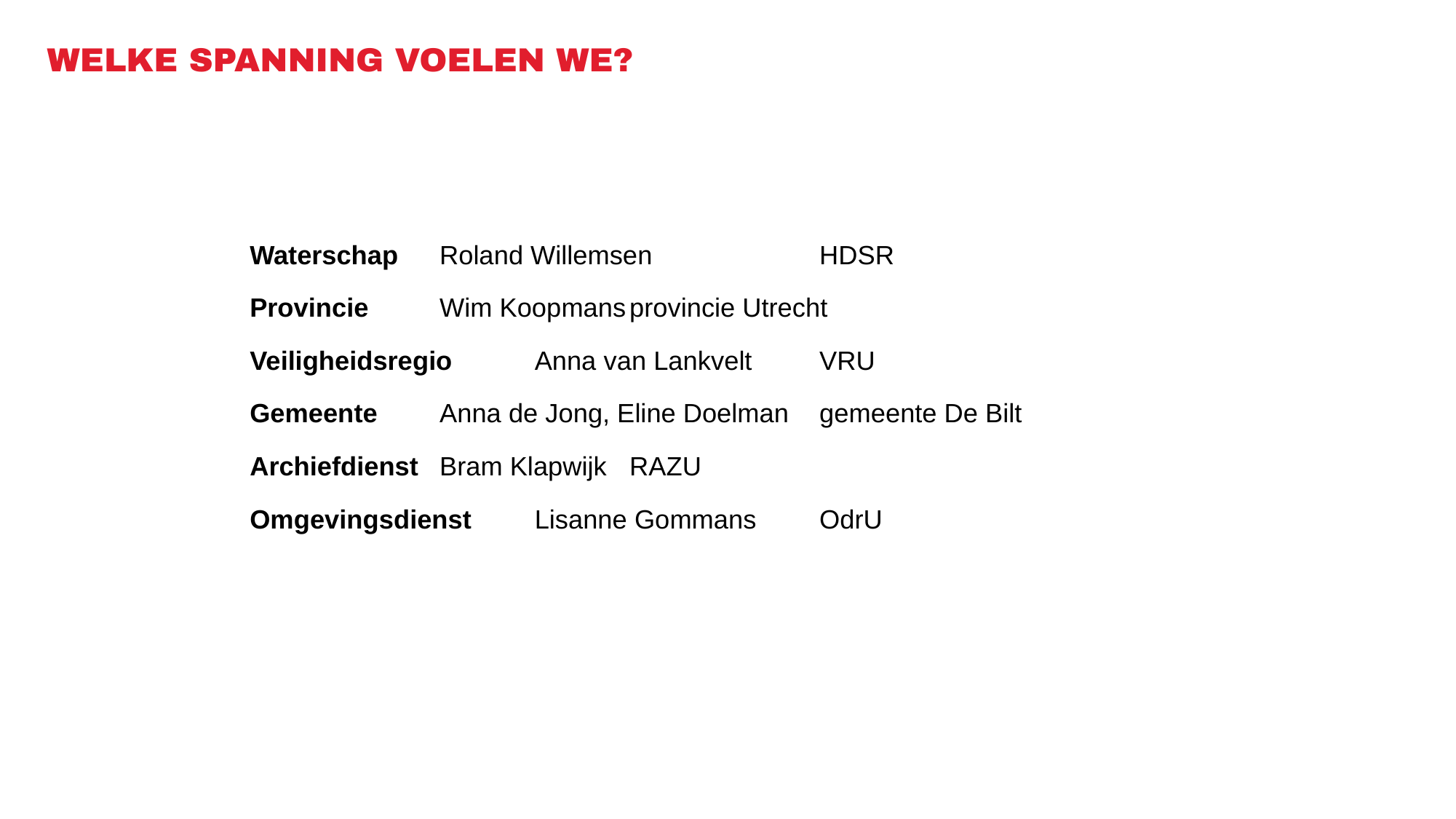

# WELKE SPANNING VOELEN WE?
Waterschap		Roland Willemsen				HDSR
Provincie			Wim Koopmans					provincie Utrecht
Veiligheidsregio	Anna van Lankvelt				VRU
Gemeente			Anna de Jong, Eline Doelman	gemeente De Bilt
Archiefdienst		Bram Klapwijk					RAZU
Omgevingsdienst	Lisanne Gommans				OdrU